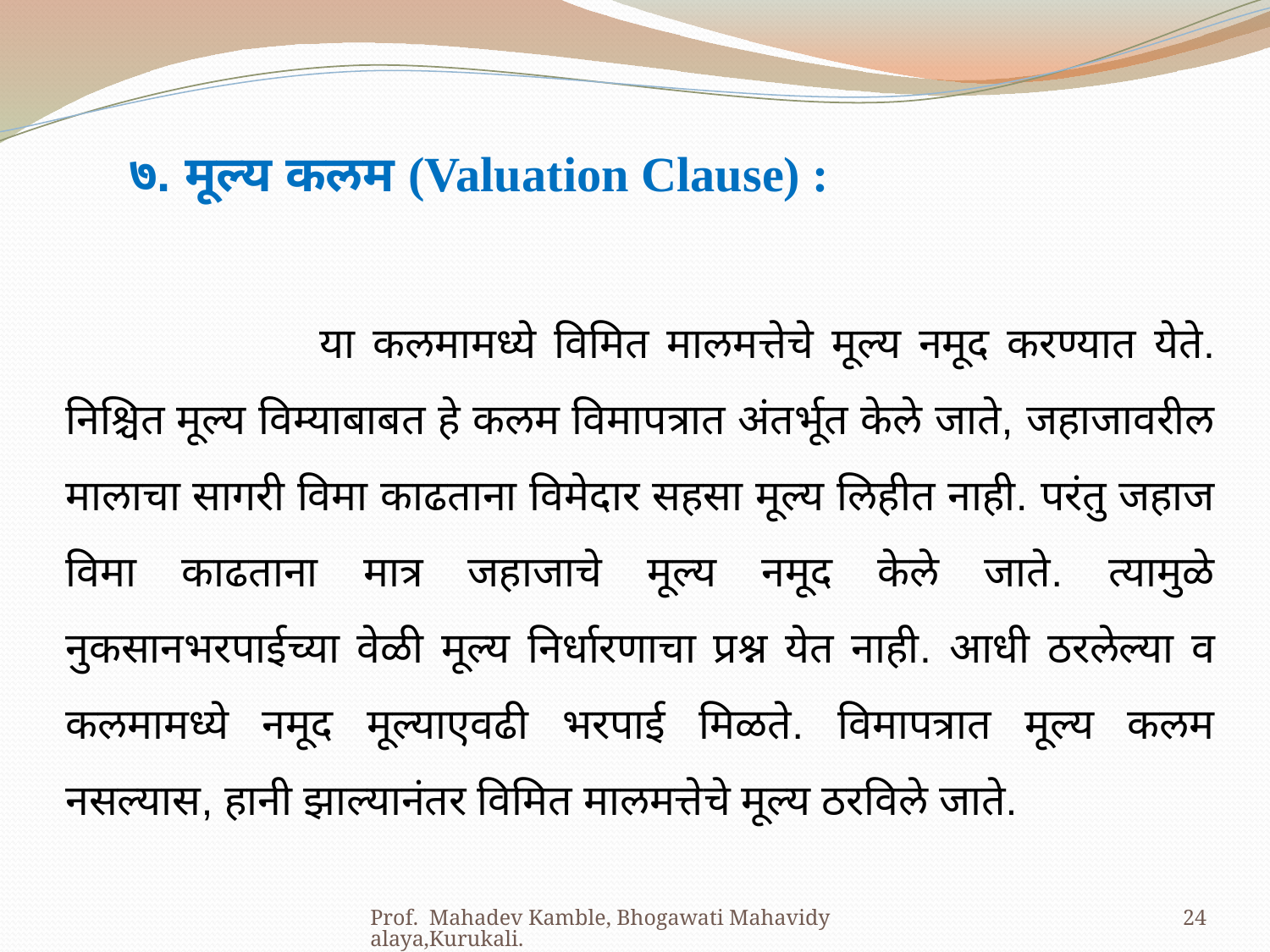

७. मूल्य कलम (Valuation Clause) :

		या कलमामध्ये विमित मालमत्तेचे मूल्य नमूद करण्यात येते. निश्चित मूल्य विम्याबाबत हे कलम विमापत्रात अंतर्भूत केले जाते, जहाजावरील मालाचा सागरी विमा काढताना विमेदार सहसा मूल्य लिहीत नाही. परंतु जहाज विमा काढताना मात्र जहाजाचे मूल्य नमूद केले जाते. त्यामुळे नुकसानभरपाईच्या वेळी मूल्य निर्धारणाचा प्रश्न येत नाही. आधी ठरलेल्या व कलमामध्ये नमूद मूल्याएवढी भरपाई मिळते. विमापत्रात मूल्य कलम नसल्यास, हानी झाल्यानंतर विमित मालमत्तेचे मूल्य ठरविले जाते.
Prof.  Mahadev Kamble, Bhogawati Mahavidyalaya,Kurukali.
24